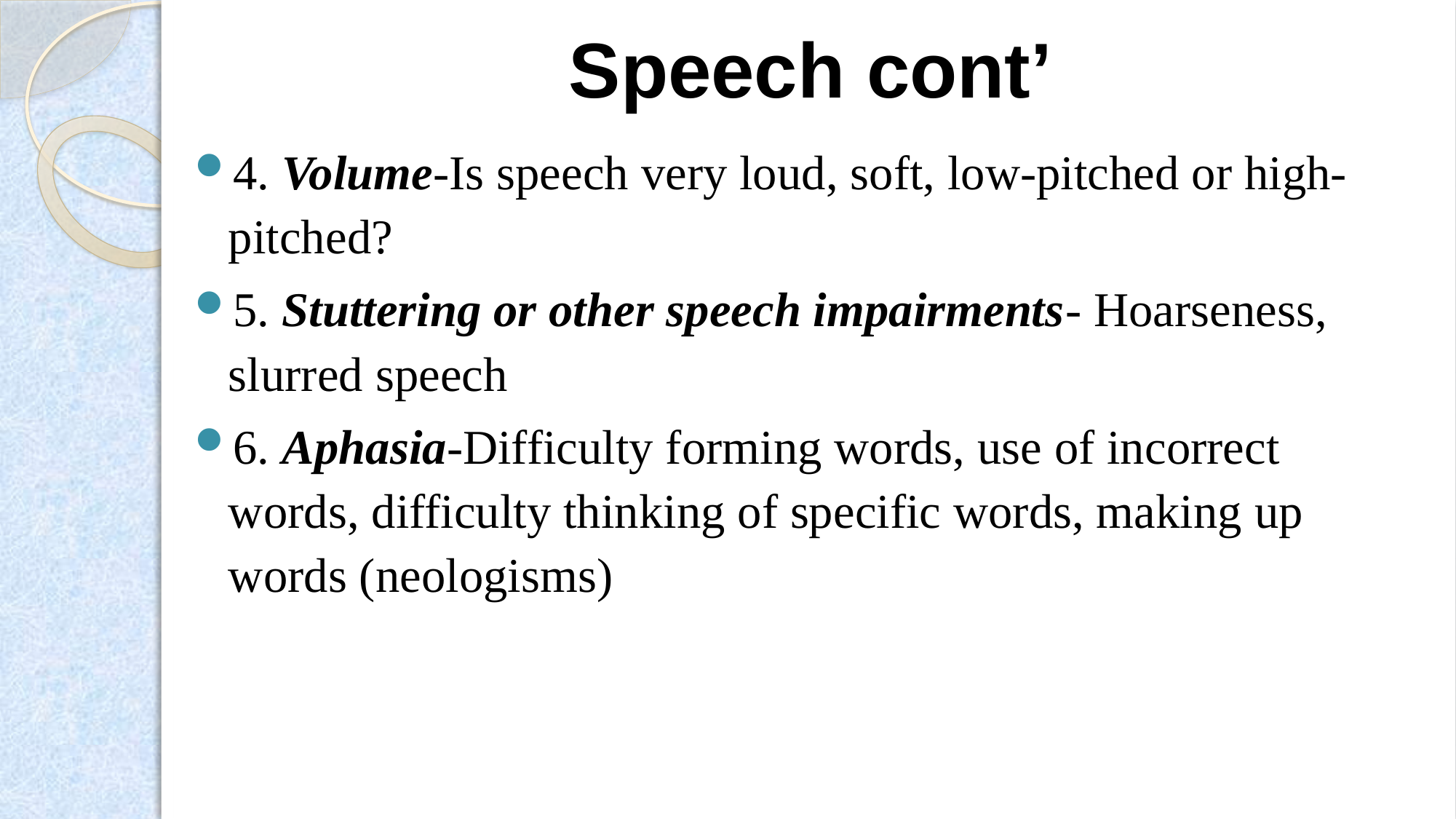

# Speech cont’
4. Volume-Is speech very loud, soft, low-pitched or high-pitched?
5. Stuttering or other speech impairments- Hoarseness, slurred speech
6. Aphasia-Difficulty forming words, use of incorrect words, difficulty thinking of specific words, making up words (neologisms)